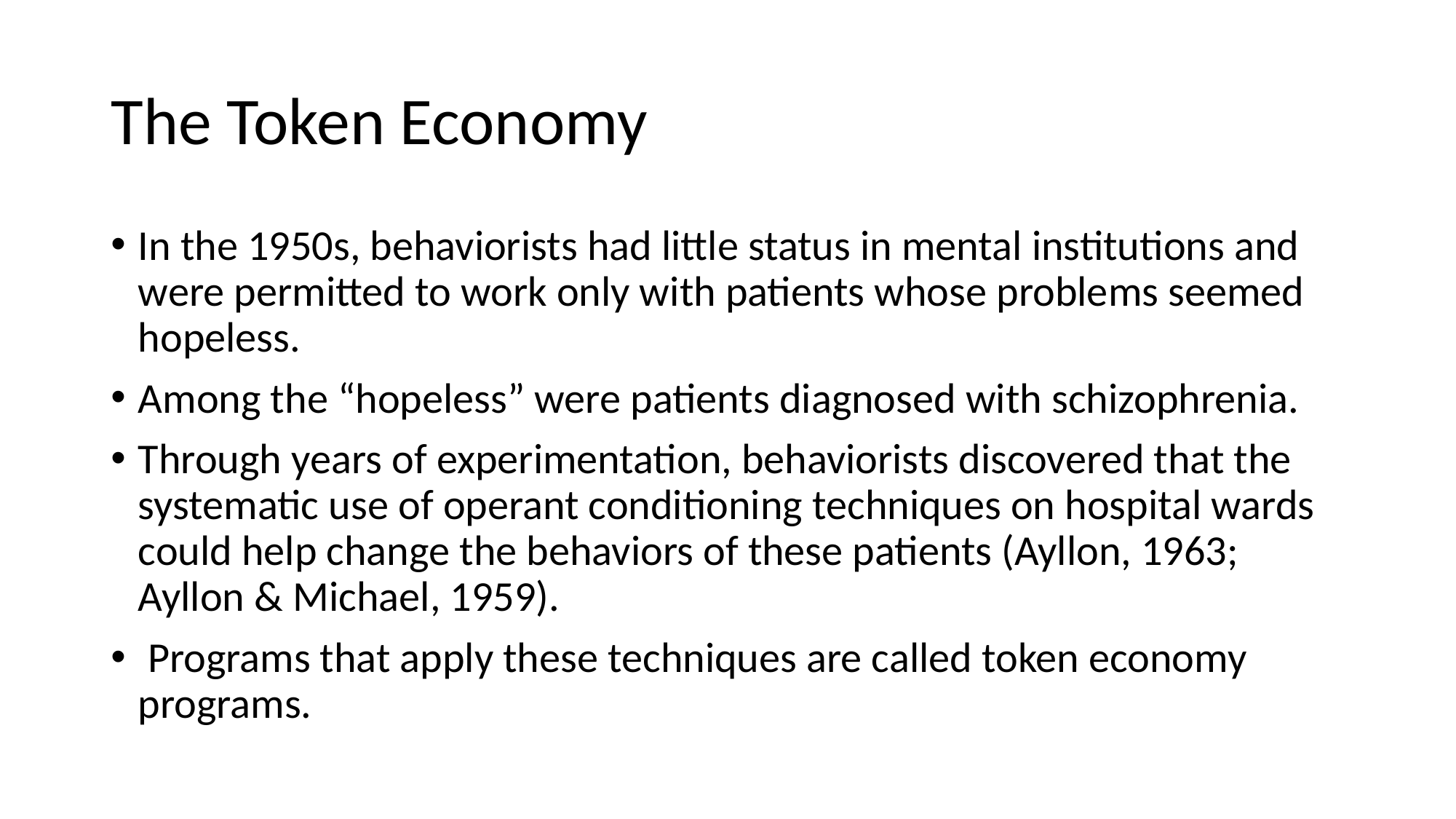

# The Token Economy
In the 1950s, behaviorists had little status in mental institutions and were permitted to work only with patients whose problems seemed hopeless.
Among the “hopeless” were patients diagnosed with schizophrenia.
Through years of experimentation, behaviorists discovered that the systematic use of operant conditioning techniques on hospital wards could help change the behaviors of these patients (Ayllon, 1963; Ayllon & Michael, 1959).
 Programs that apply these techniques are called token economy programs.